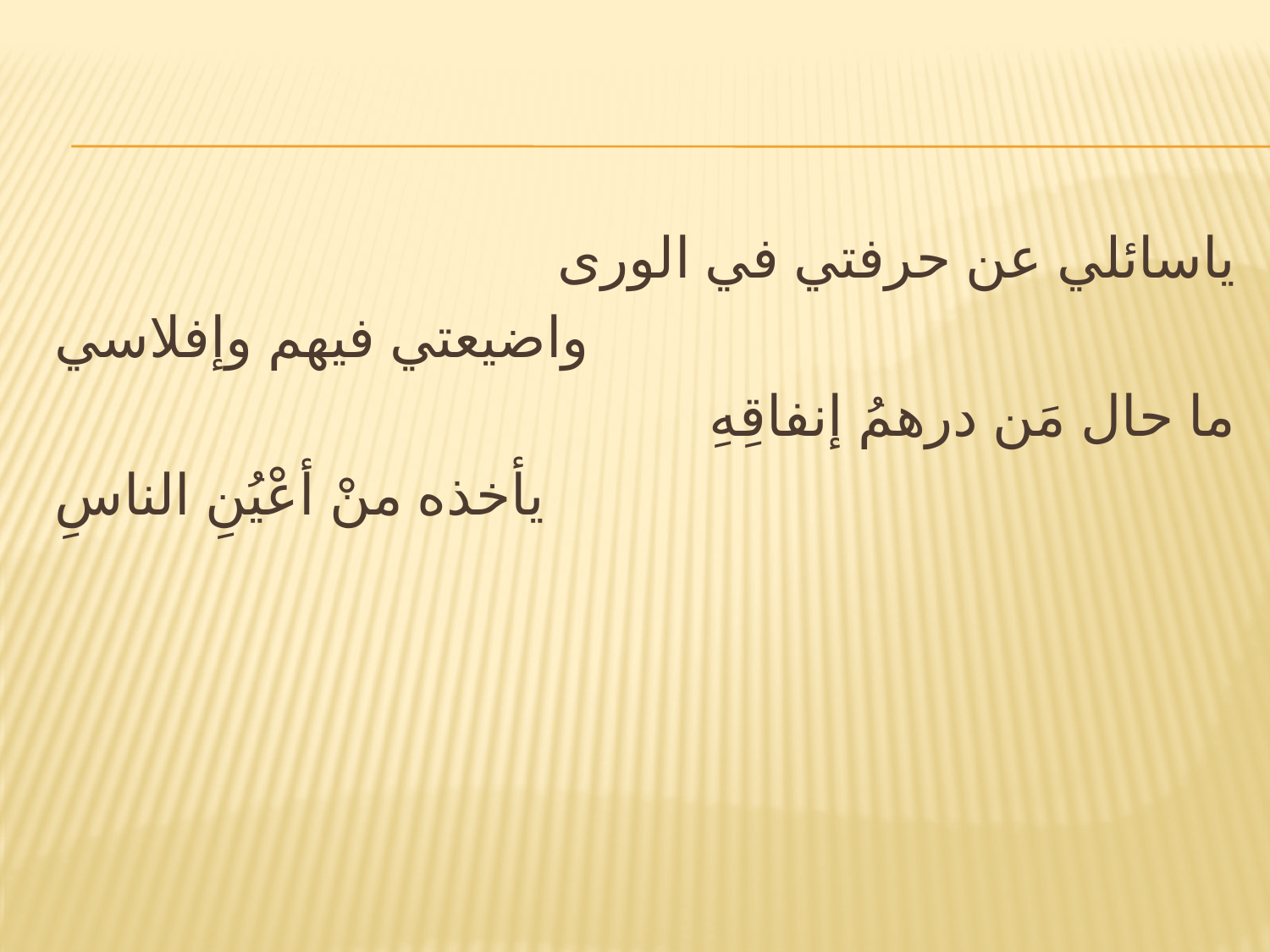

#
ياسائلي عن حرفتي في الورى
واضيعتي فيهم وإفلاسي
ما حال مَن درهمُ إنفاقِهِ
يأخذه منْ أعْيُنِ الناسِ